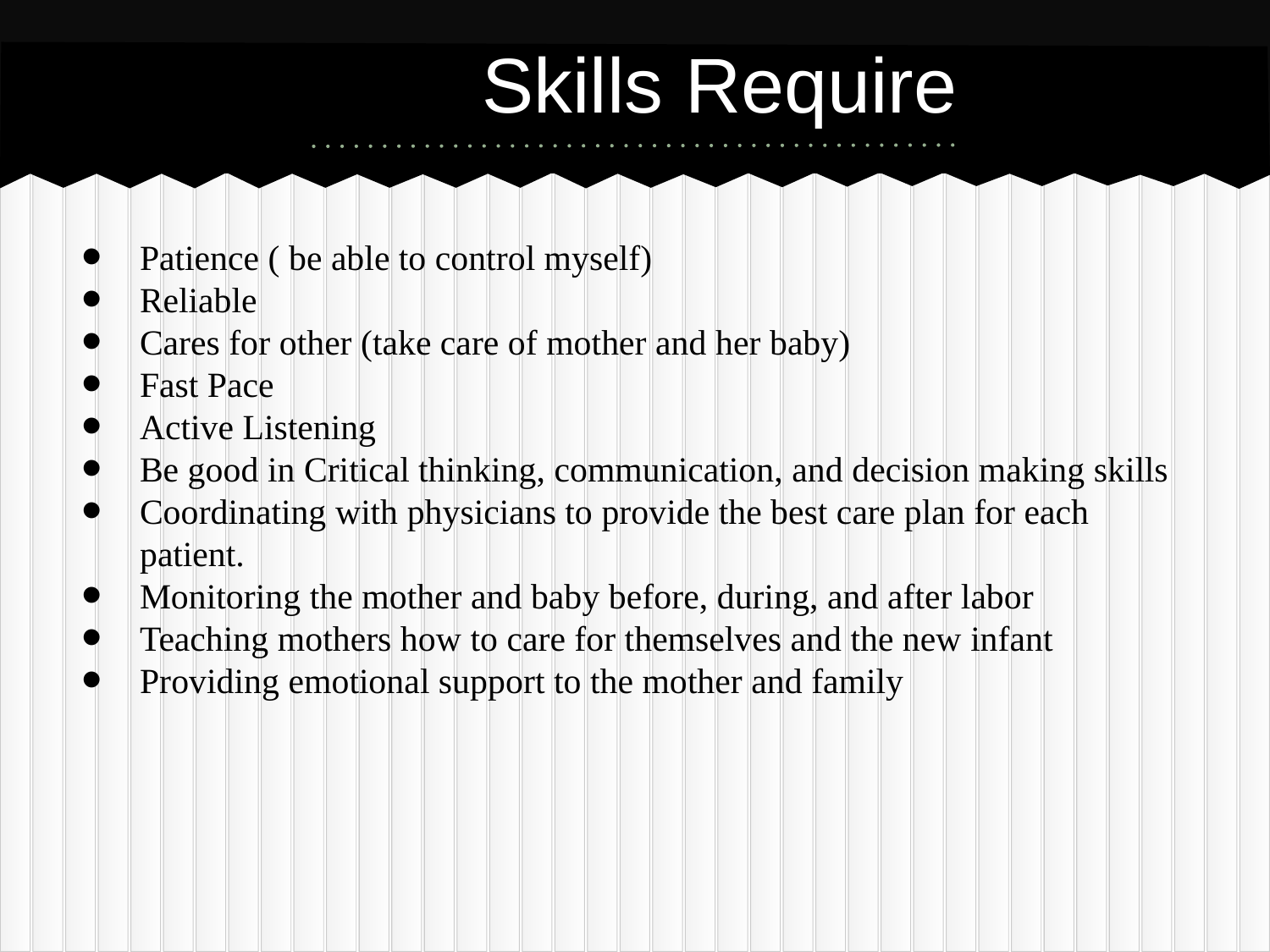

# Skills Require
Patience ( be able to control myself)
Reliable
Cares for other (take care of mother and her baby)
Fast Pace
Active Listening
Be good in Critical thinking, communication, and decision making skills
Coordinating with physicians to provide the best care plan for each patient.
Monitoring the mother and baby before, during, and after labor
Teaching mothers how to care for themselves and the new infant
Providing emotional support to the mother and family